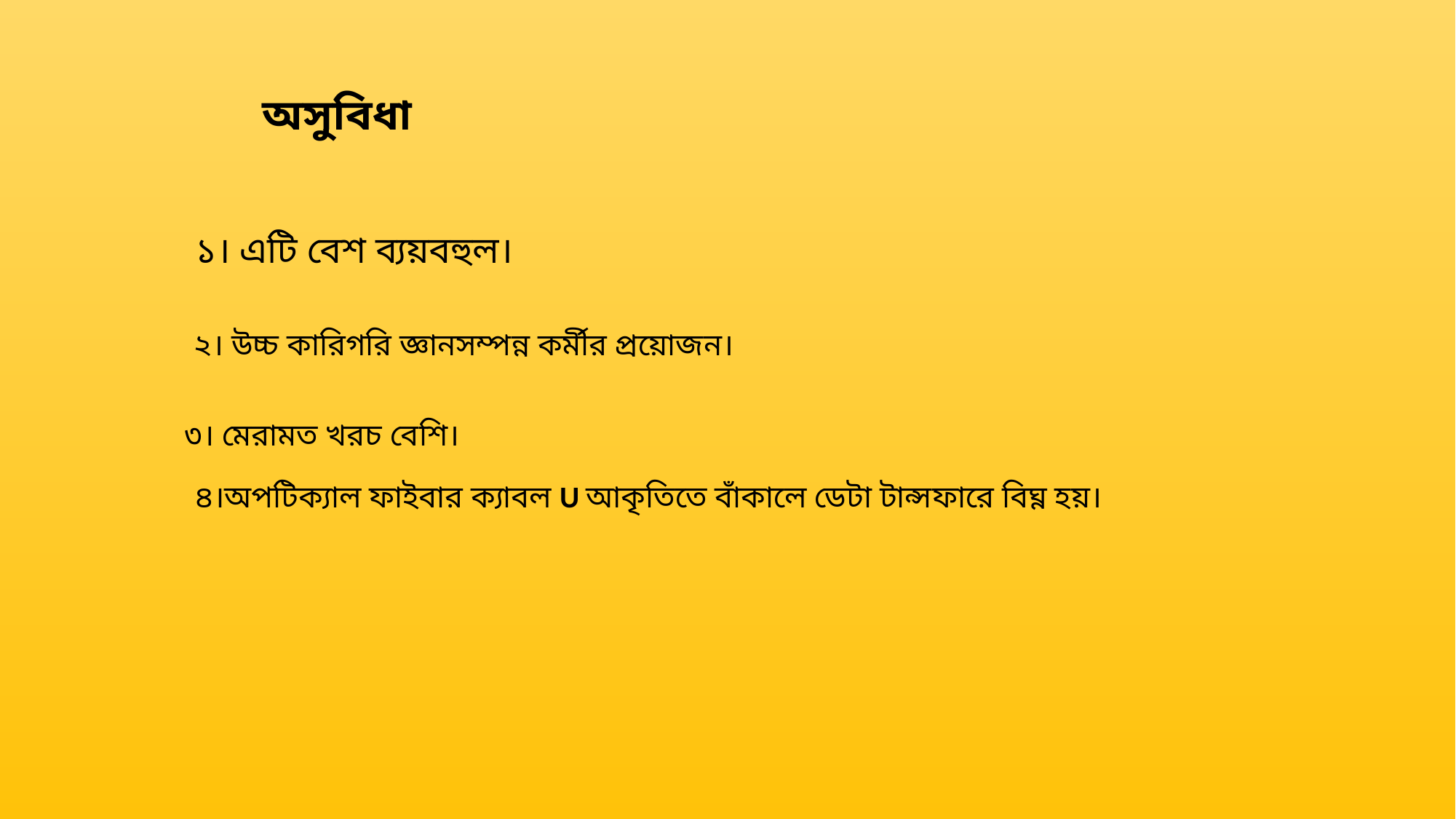

অসুবিধা
১। এটি বেশ ব্যয়বহুল।
২। উচ্চ কারিগরি জ্ঞানসম্পন্ন কর্মীর প্রয়োজন।
৩। মেরামত খরচ বেশি।
৪।অপটিক্যাল ফাইবার ক্যাবল U আকৃতিতে বাঁকালে ডেটা টান্সফারে বিঘ্ন হয়।